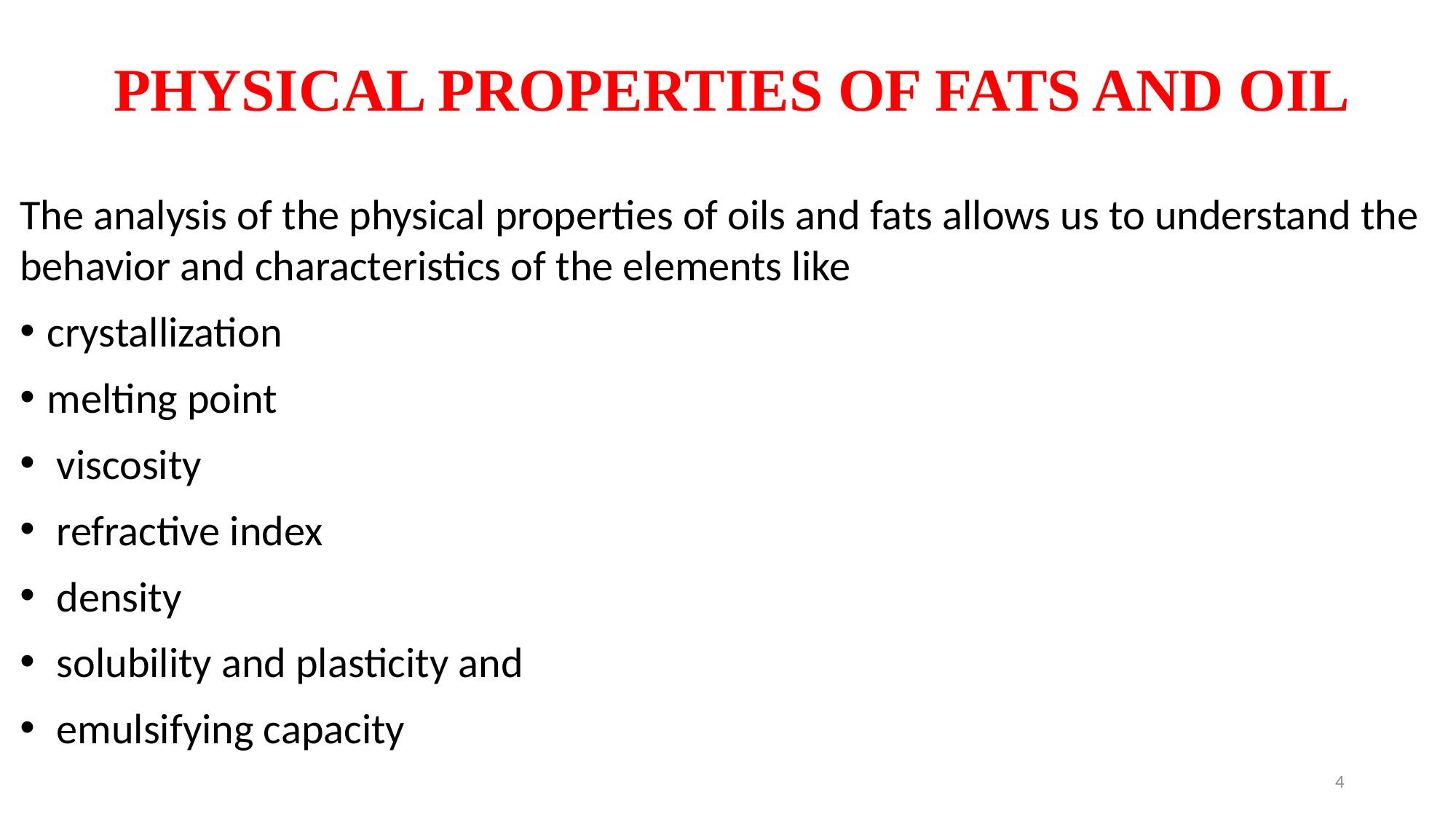

# PHYSICAL PROPERTIES OF FATS AND OIL
The analysis of the physical properties of oils and fats allows us to understand the behavior and characteristics of the elements like
crystallization
melting point
 viscosity
 refractive index
 density
 solubility and plasticity and
 emulsifying capacity
4